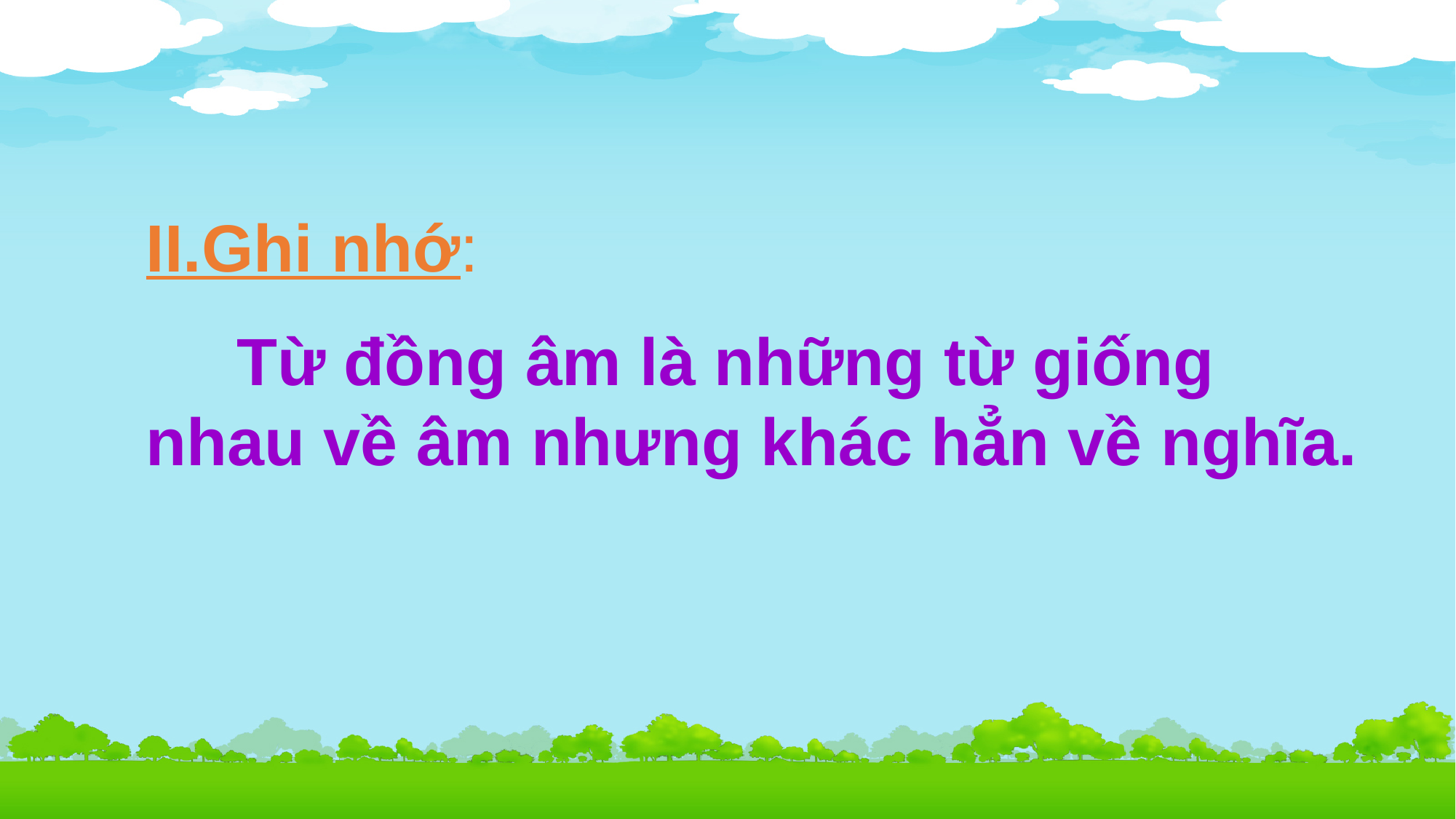

II.Ghi nhớ:
      Từ đồng âm là những từ giống nhau về âm nhưng khác hẳn về nghĩa.